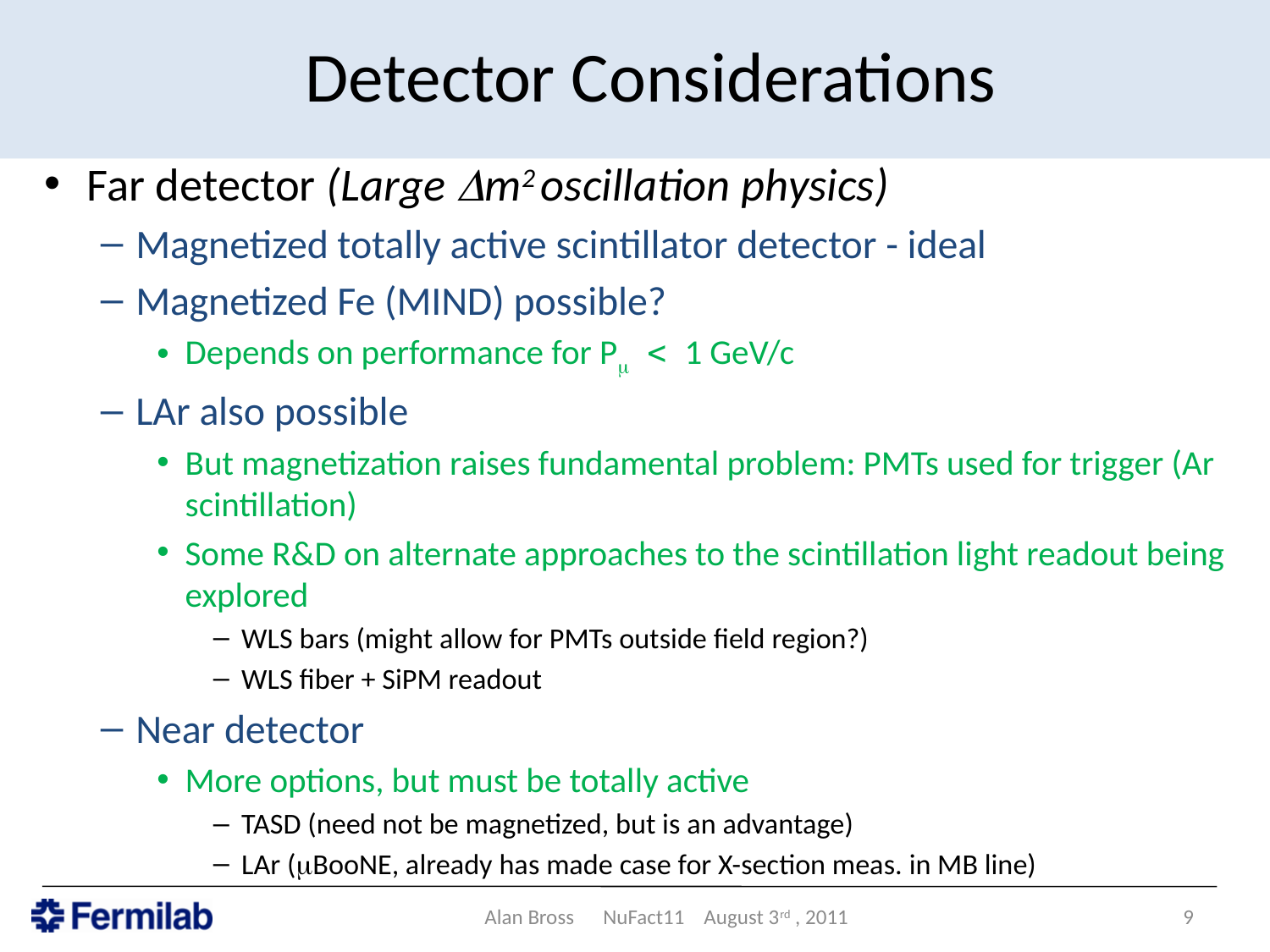

# Detector Considerations
Far detector (Large Δm2 oscillation physics)
Magnetized totally active scintillator detector - ideal
Magnetized Fe (MIND) possible?
Depends on performance for Pμ < 1 GeV/c
LAr also possible
But magnetization raises fundamental problem: PMTs used for trigger (Ar scintillation)
Some R&D on alternate approaches to the scintillation light readout being explored
WLS bars (might allow for PMTs outside field region?)
WLS fiber + SiPM readout
Near detector
More options, but must be totally active
TASD (need not be magnetized, but is an advantage)
LAr (μBooNE, already has made case for X-section meas. in MB line)
Alan Bross      NuFact11    August 3rd , 2011
9